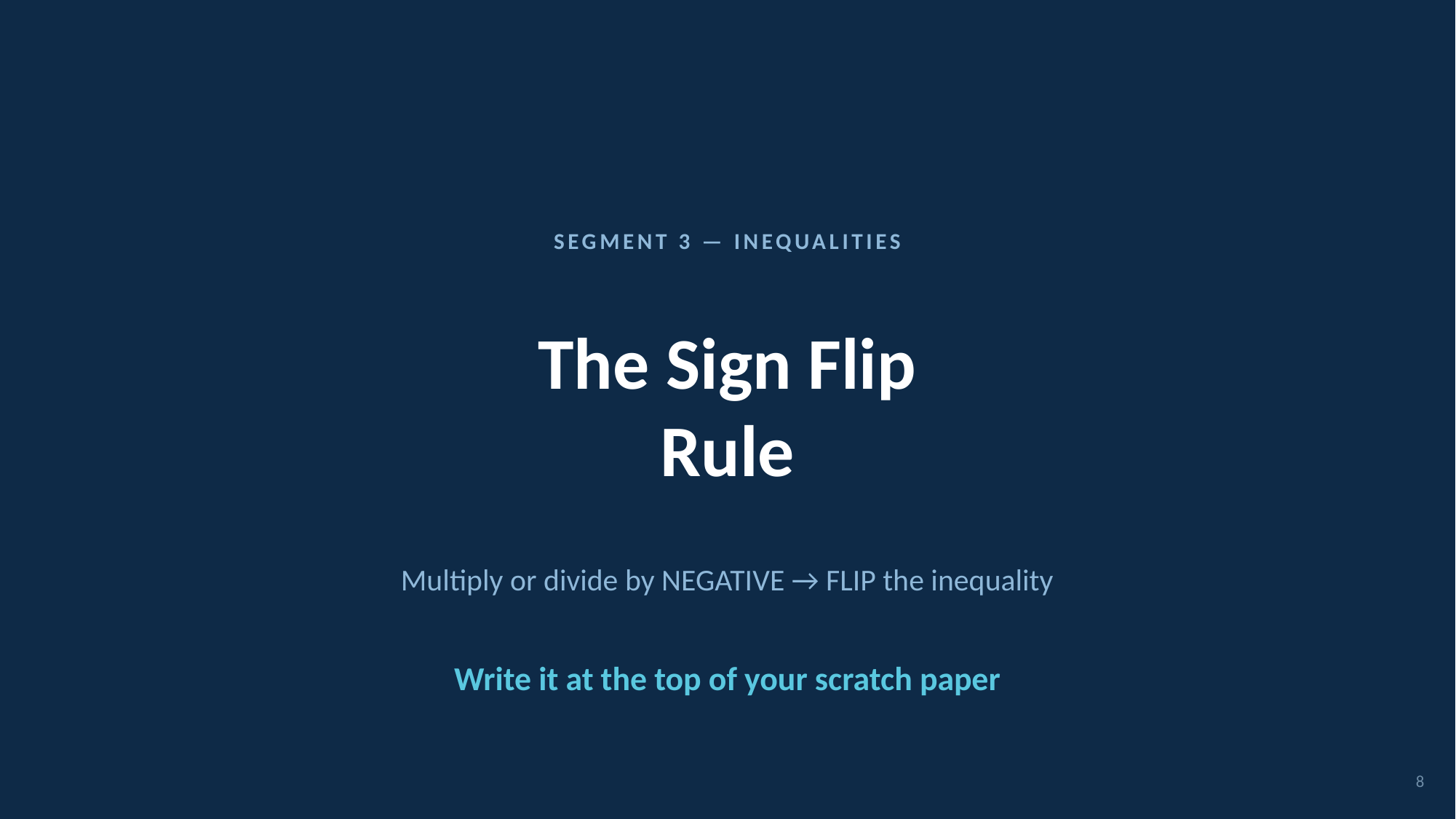

SEGMENT 3 — INEQUALITIES
The Sign Flip
Rule
Multiply or divide by NEGATIVE → FLIP the inequality
Write it at the top of your scratch paper
8